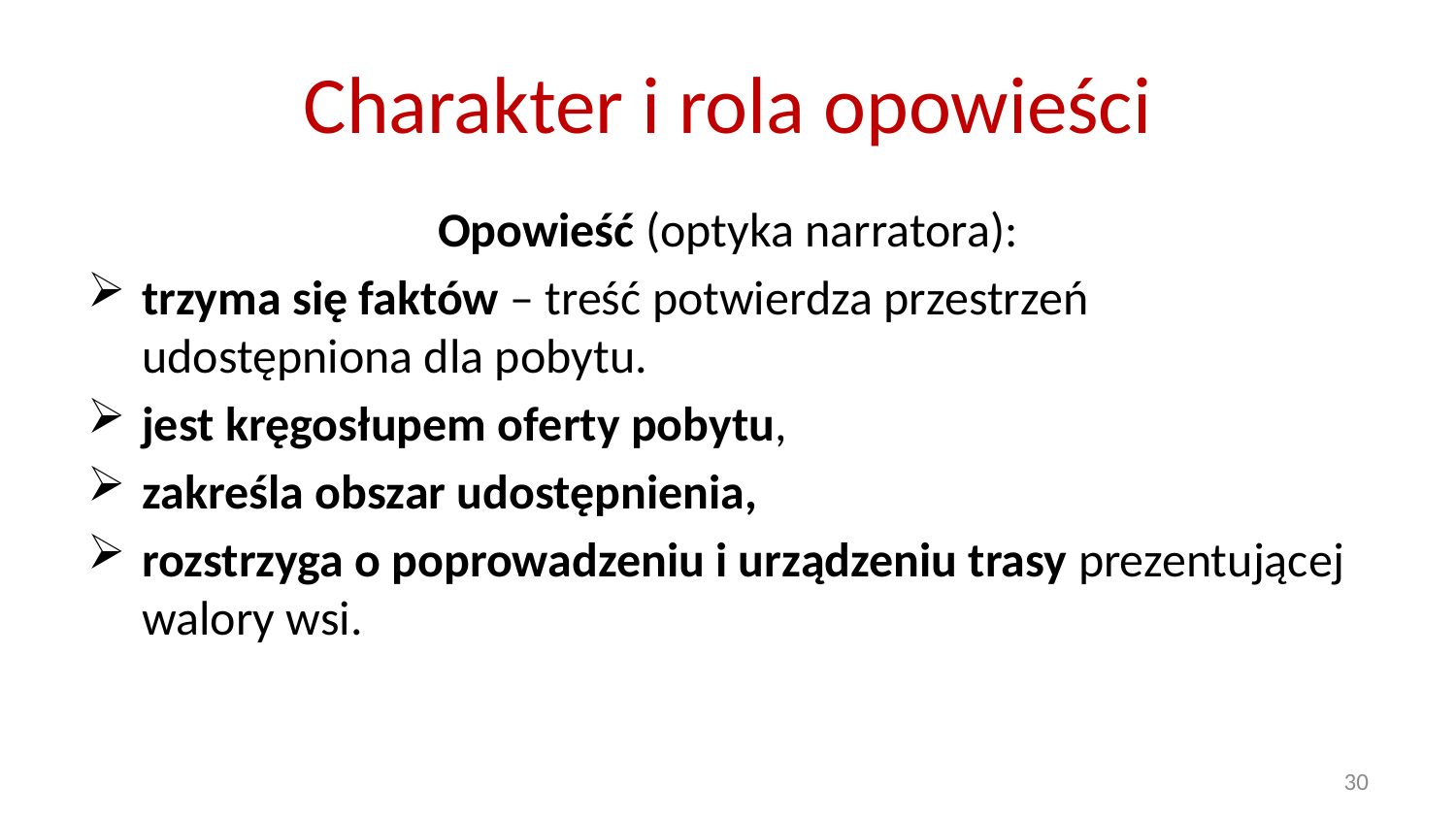

# Charakter i rola opowieści
Opowieść (optyka narratora):
trzyma się faktów – treść potwierdza przestrzeń udostępniona dla pobytu.
jest kręgosłupem oferty pobytu,
zakreśla obszar udostępnienia,
rozstrzyga o poprowadzeniu i urządzeniu trasy prezentującej walory wsi.

30